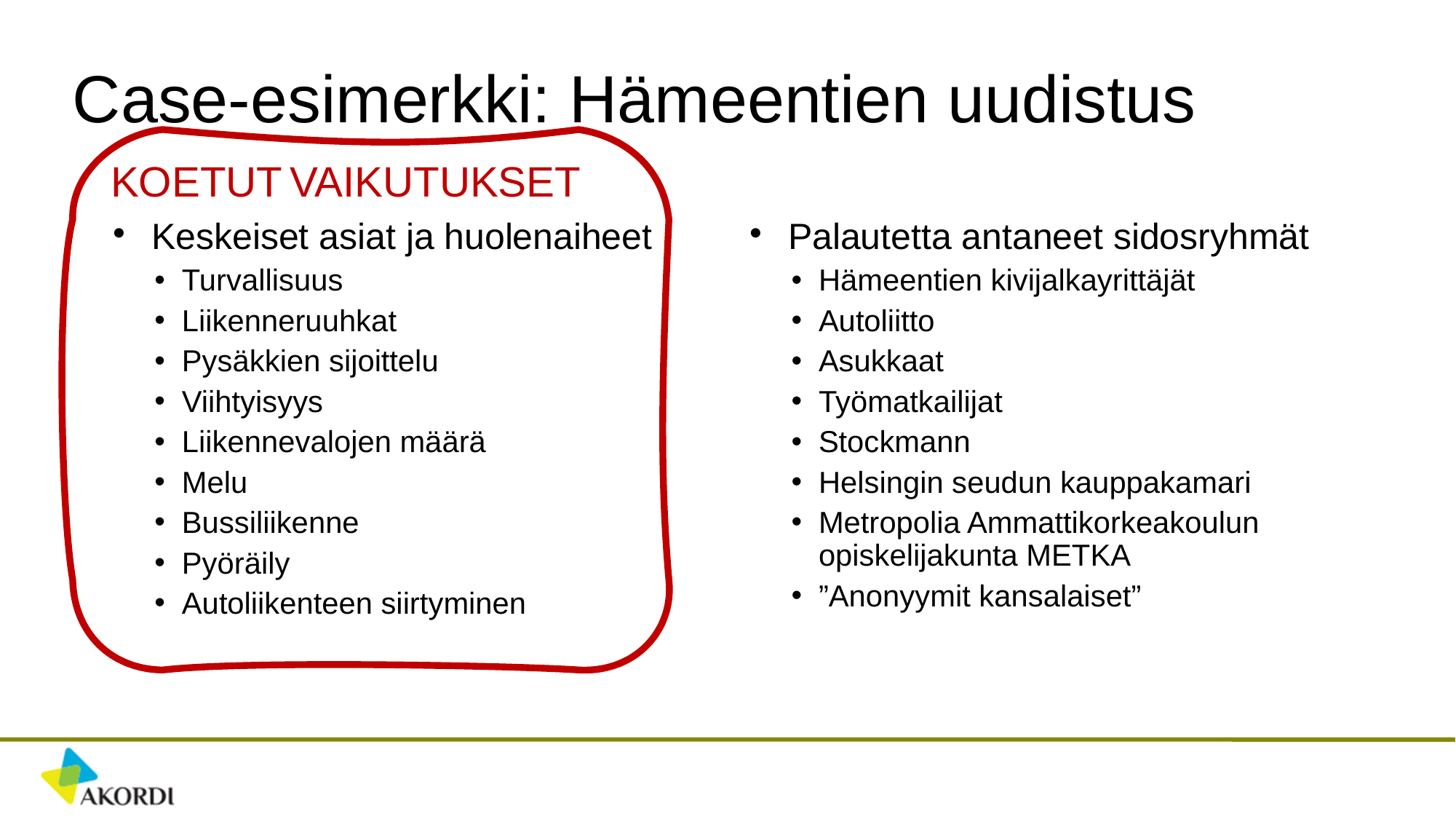

# Case-esimerkki: Hämeentien uudistus

KOETUT VAIKUTUKSET
Keskeiset asiat ja huolenaiheet
Turvallisuus
Liikenneruuhkat
Pysäkkien sijoittelu
Viihtyisyys
Liikennevalojen määrä
Melu
Bussiliikenne
Pyöräily
Autoliikenteen siirtyminen

Palautetta antaneet sidosryhmät
Hämeentien kivijalkayrittäjät
Autoliitto
Asukkaat
Työmatkailijat
Stockmann
Helsingin seudun kauppakamari
Metropolia Ammattikorkeakoulun opiskelijakunta METKA
”Anonyymit kansalaiset”